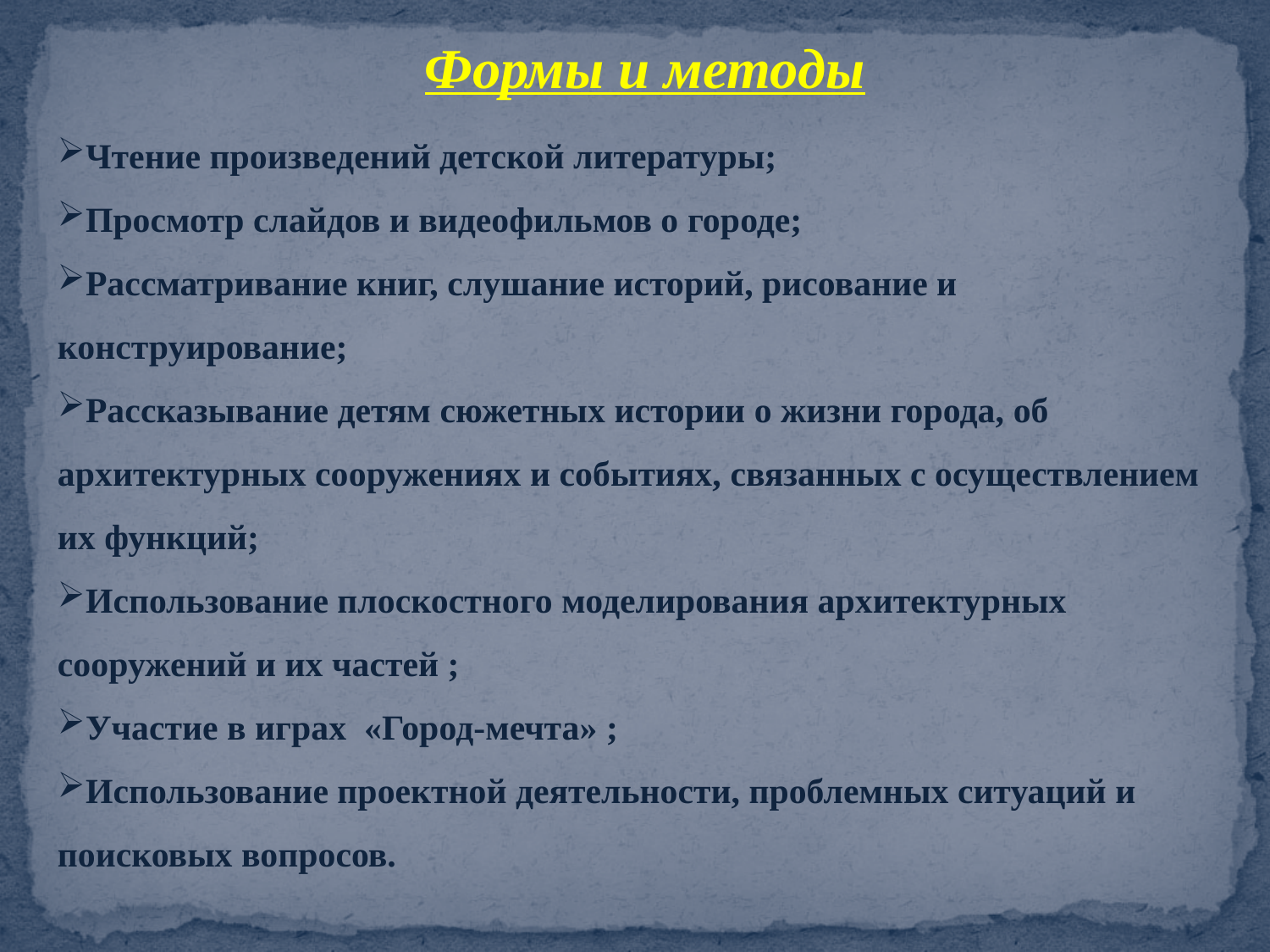

Формы и методы

Чтение произведений детской литературы;
Просмотр слайдов и видеофильмов о городе;
Рассматривание книг, слушание историй, рисование и конструирование;
Рассказывание детям сюжетных истории о жизни города, об архитектурных сооружениях и событиях, связанных с осуществлением их функций;
Использование плоскостного моделирования архитектурных сооружений и их частей ;
Участие в играх  «Город-мечта» ;
Использование проектной деятельности, проблемных ситуаций и поисковых вопросов.